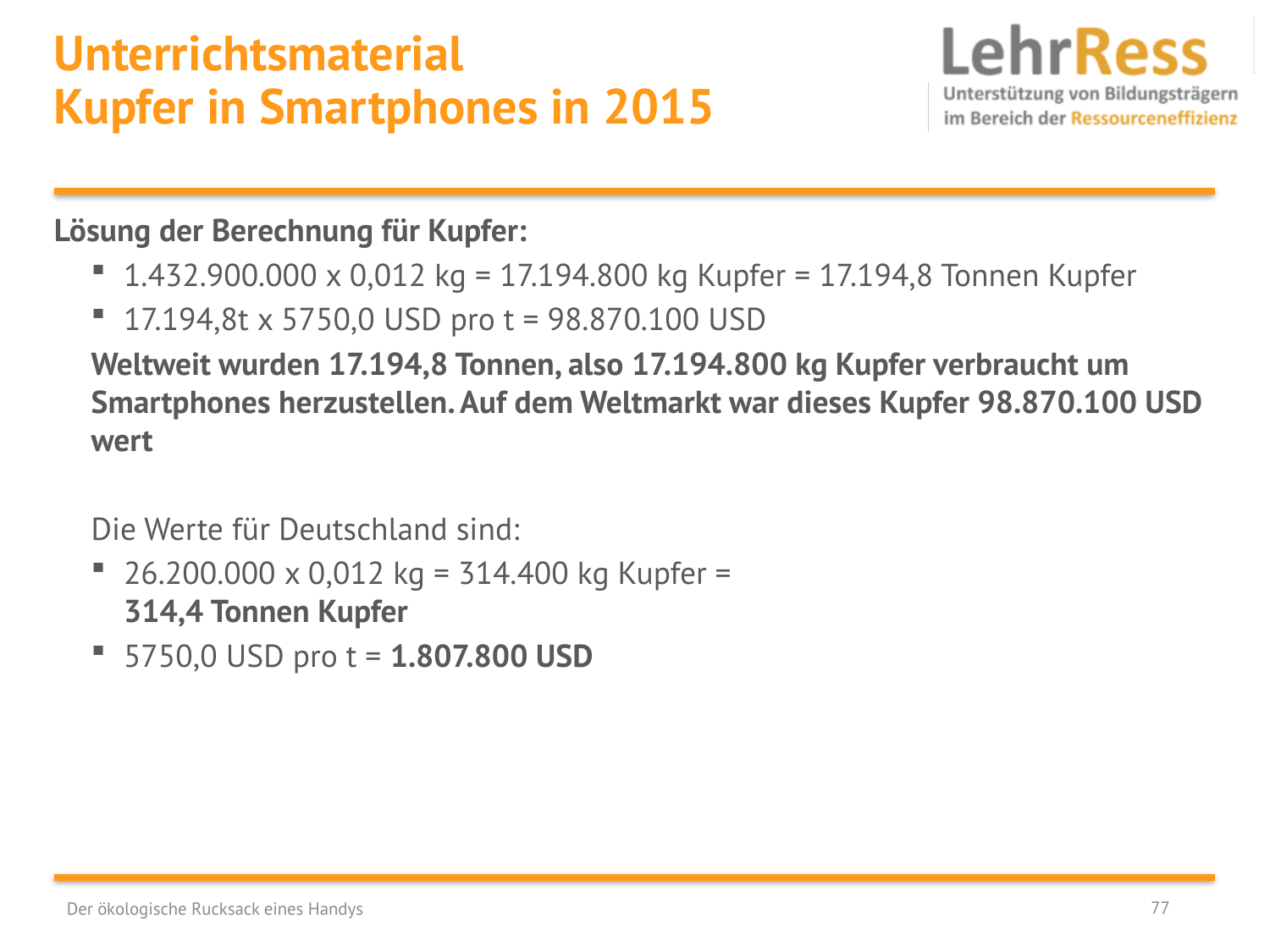

# Unterrichtsmaterial Kupfer in Smartphones in 2015
Lösung der Berechnung für Kupfer:
1.432.900.000 x 0,012 kg = 17.194.800 kg Kupfer = 17.194,8 Tonnen Kupfer
17.194,8t x 5750,0 USD pro t = 98.870.100 USD
Weltweit wurden 17.194,8 Tonnen, also 17.194.800 kg Kupfer verbraucht um Smartphones herzustellen. Auf dem Weltmarkt war dieses Kupfer 98.870.100 USD wert

Die Werte für Deutschland sind:
26.200.000 x 0,012 kg = 314.400 kg Kupfer =
314,4 Tonnen Kupfer
5750,0 USD pro t = 1.807.800 USD

Der ökologische Rucksack eines Handys
77